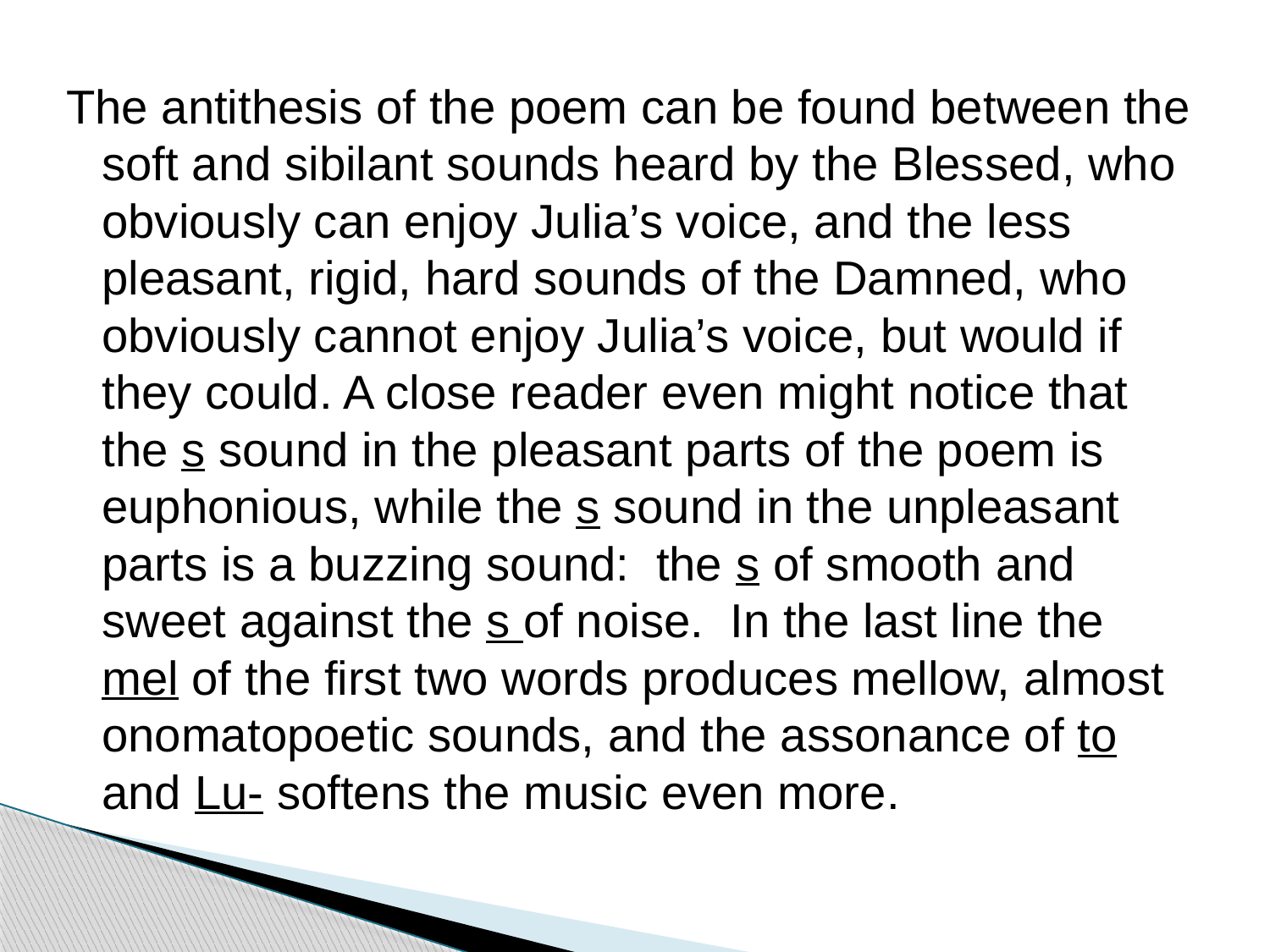

The antithesis of the poem can be found between the soft and sibilant sounds heard by the Blessed, who obviously can enjoy Julia’s voice, and the less pleasant, rigid, hard sounds of the Damned, who obviously cannot enjoy Julia’s voice, but would if they could. A close reader even might notice that the s sound in the pleasant parts of the poem is euphonious, while the s sound in the unpleasant parts is a buzzing sound:  the s of smooth and sweet against the s of noise.  In the last line the mel of the first two words produces mellow, almost onomatopoetic sounds, and the assonance of to and Lu- softens the music even more.